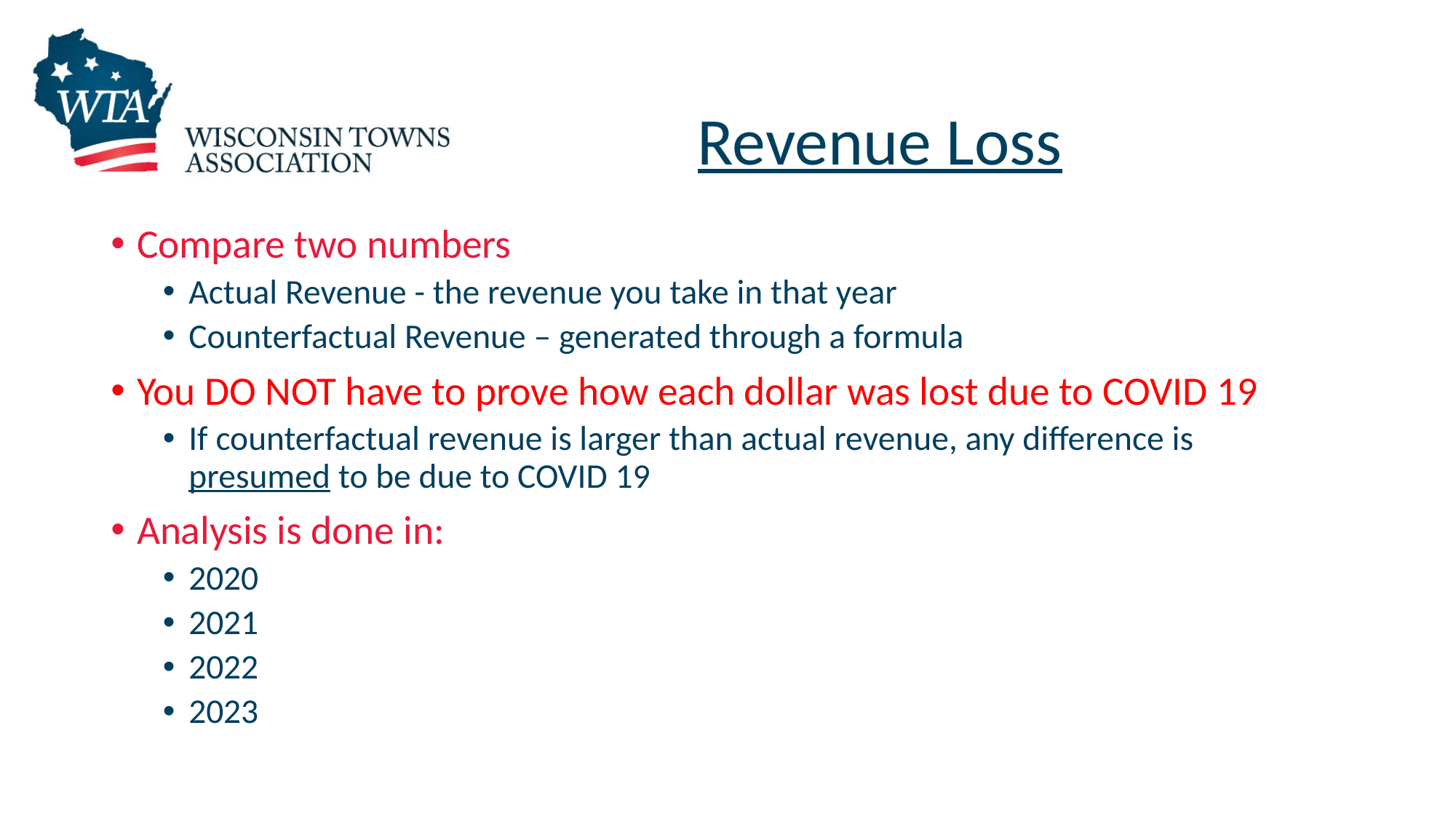

# Revenue Loss
Compare two numbers
Actual Revenue - the revenue you take in that year
Counterfactual Revenue – generated through a formula
You DO NOT have to prove how each dollar was lost due to COVID 19
If counterfactual revenue is larger than actual revenue, any difference is presumed to be due to COVID 19
Analysis is done in:
2020
2021
2022
2023